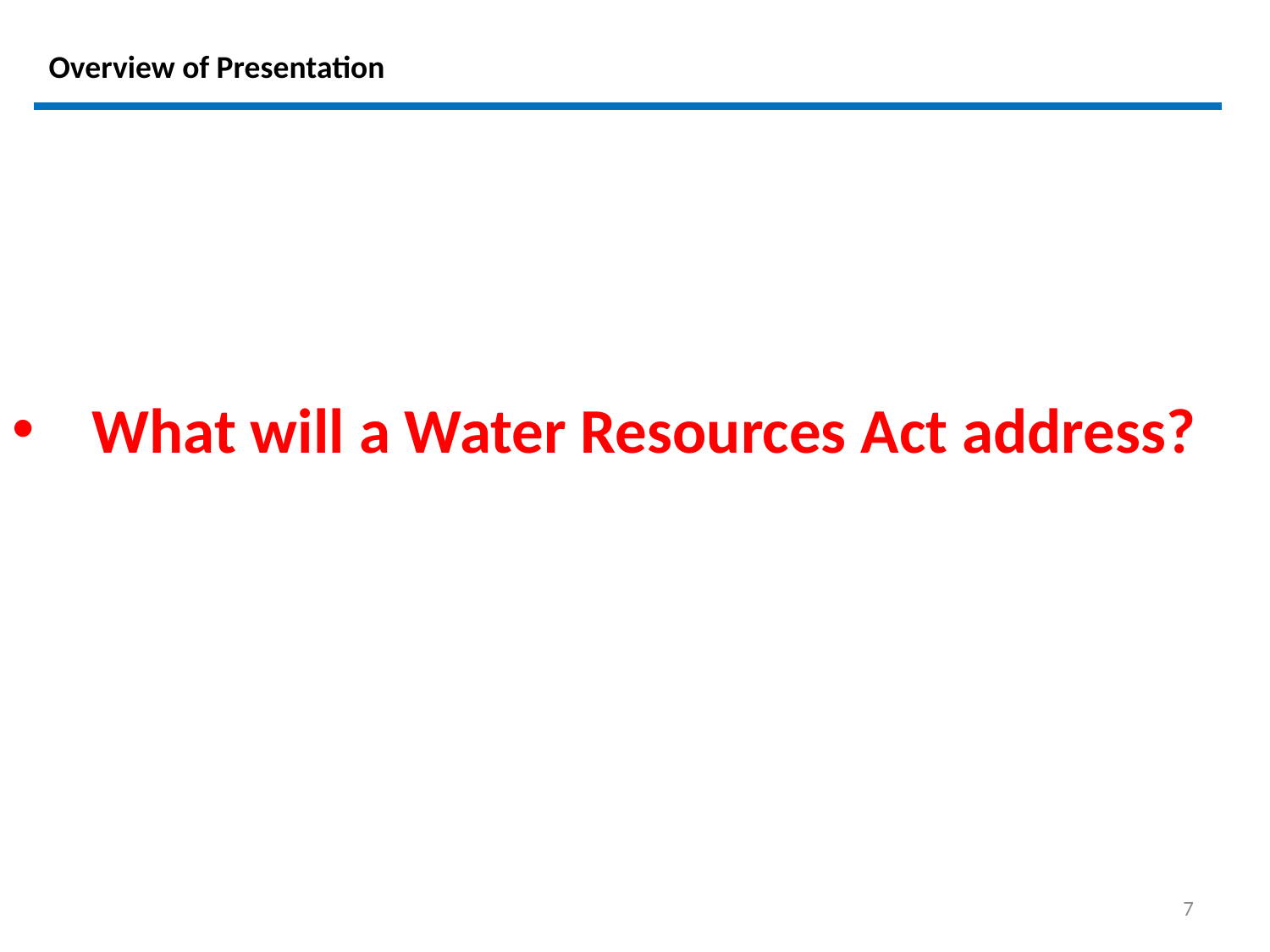

# Overview of Presentation

What will a Water Resources Act address?

7